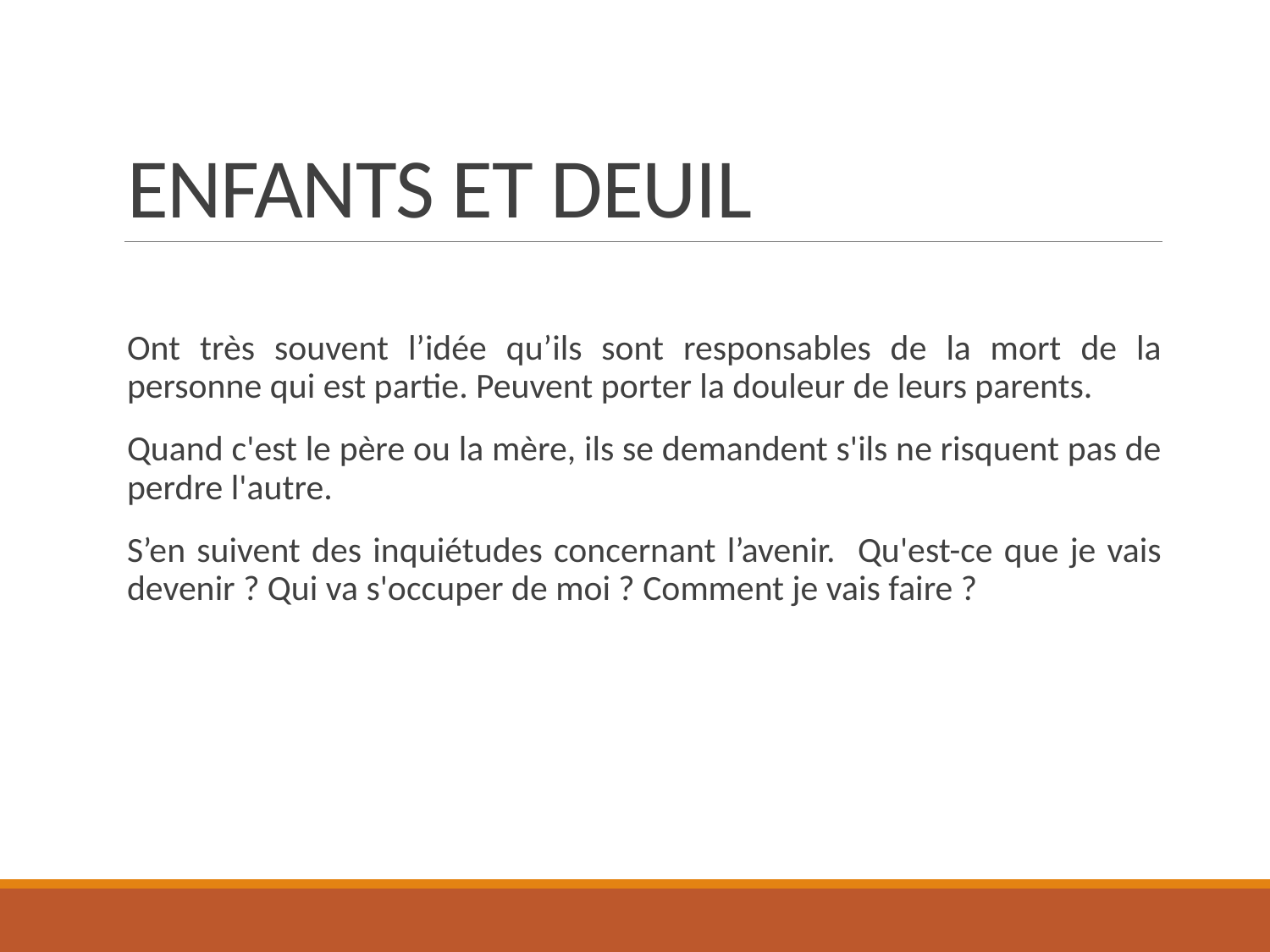

# ENFANTS ET DEUIL

Ont très souvent l’idée qu’ils sont responsables de la mort de la personne qui est partie. Peuvent porter la douleur de leurs parents.
Quand c'est le père ou la mère, ils se demandent s'ils ne risquent pas de perdre l'autre.
S’en suivent des inquiétudes concernant l’avenir.  Qu'est-ce que je vais devenir ? Qui va s'occuper de moi ? Comment je vais faire ?